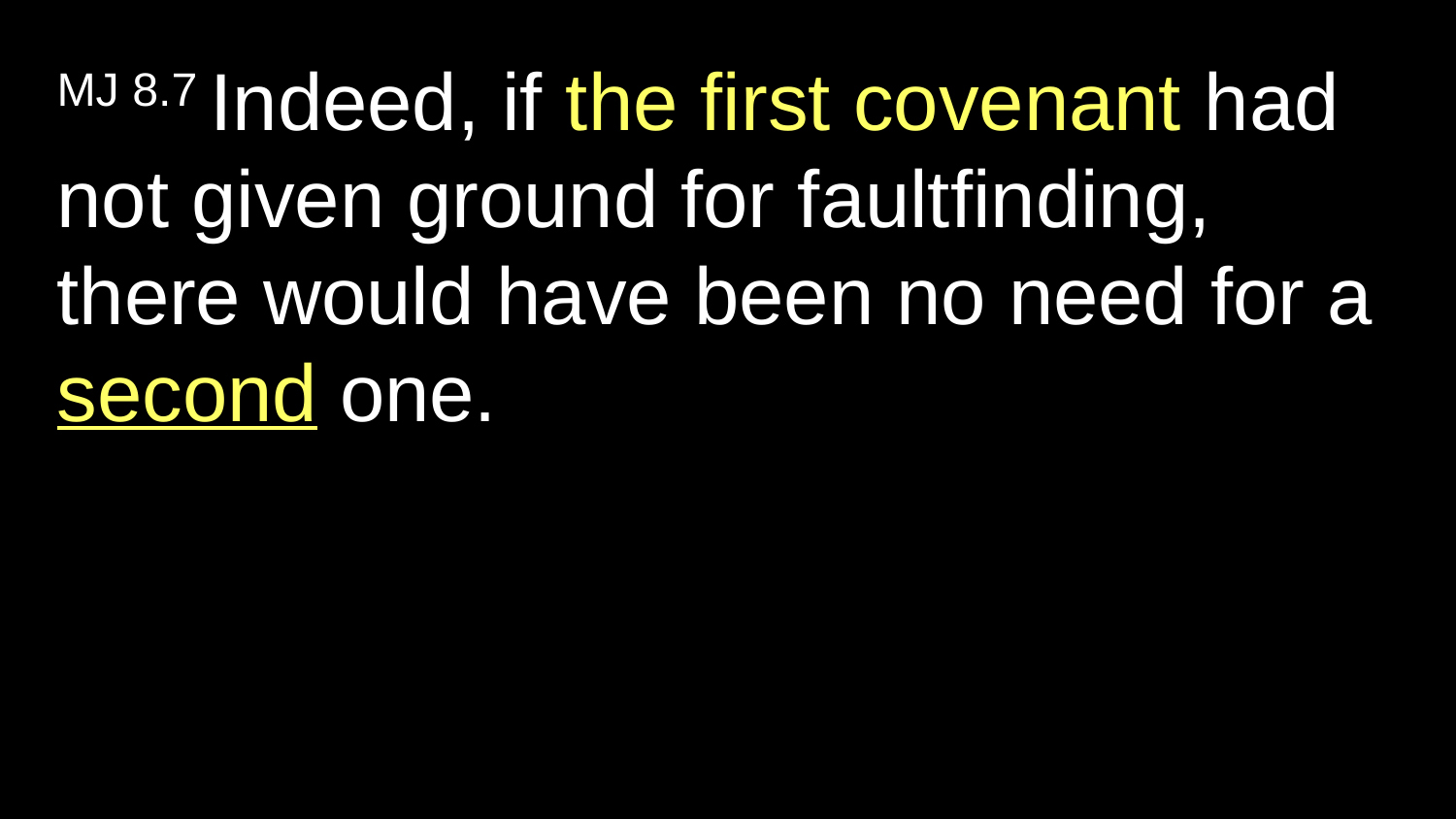

MJ 8.7 Indeed, if the first covenant had not given ground for faultfinding, there would have been no need for a second one.